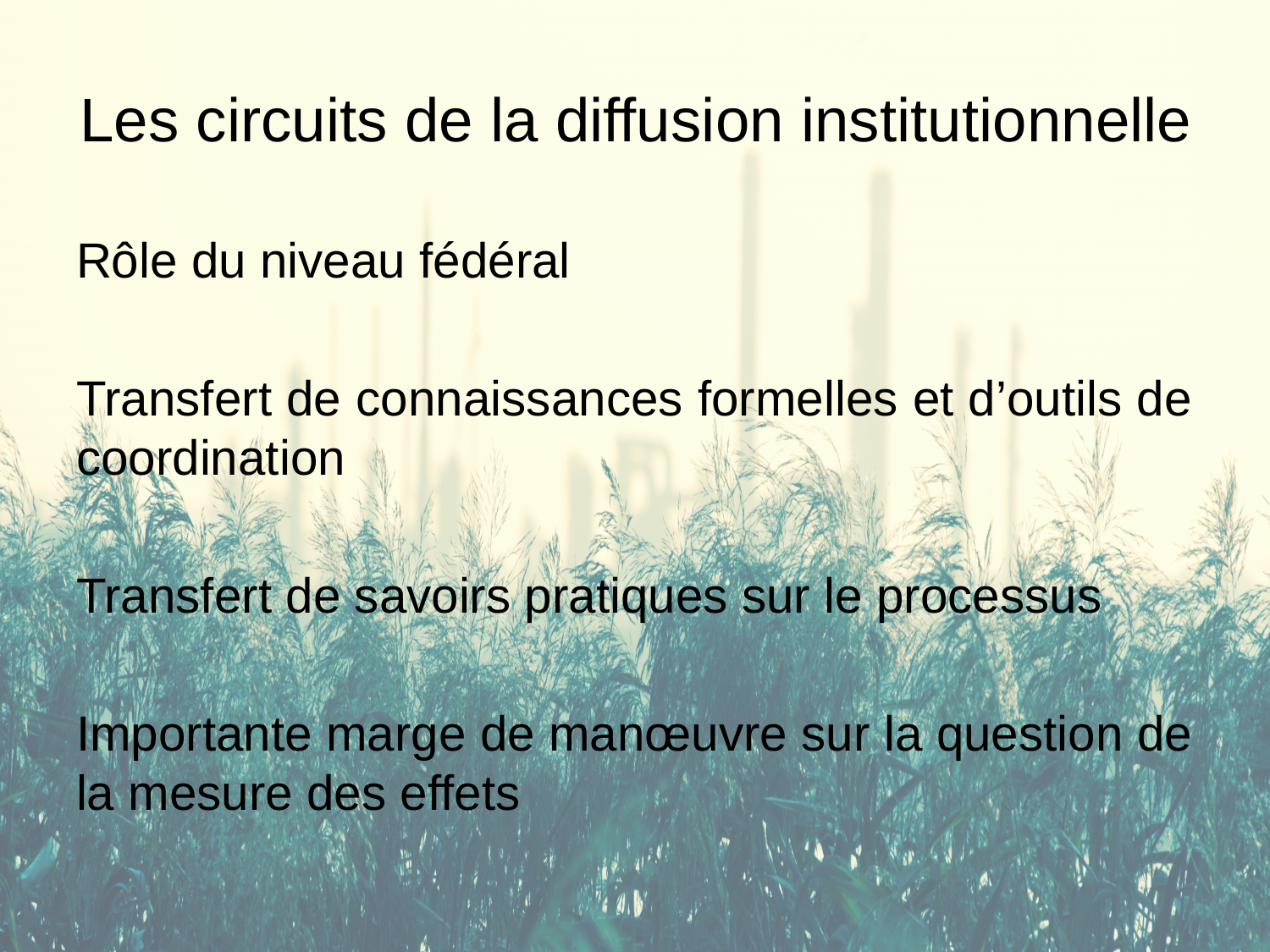

# Les circuits de la diffusion institutionnelle
Rôle du niveau fédéral

Transfert de connaissances formelles et d’outils de coordination

Transfert de savoirs pratiques sur le processus

Importante marge de manœuvre sur la question de la mesure des effets